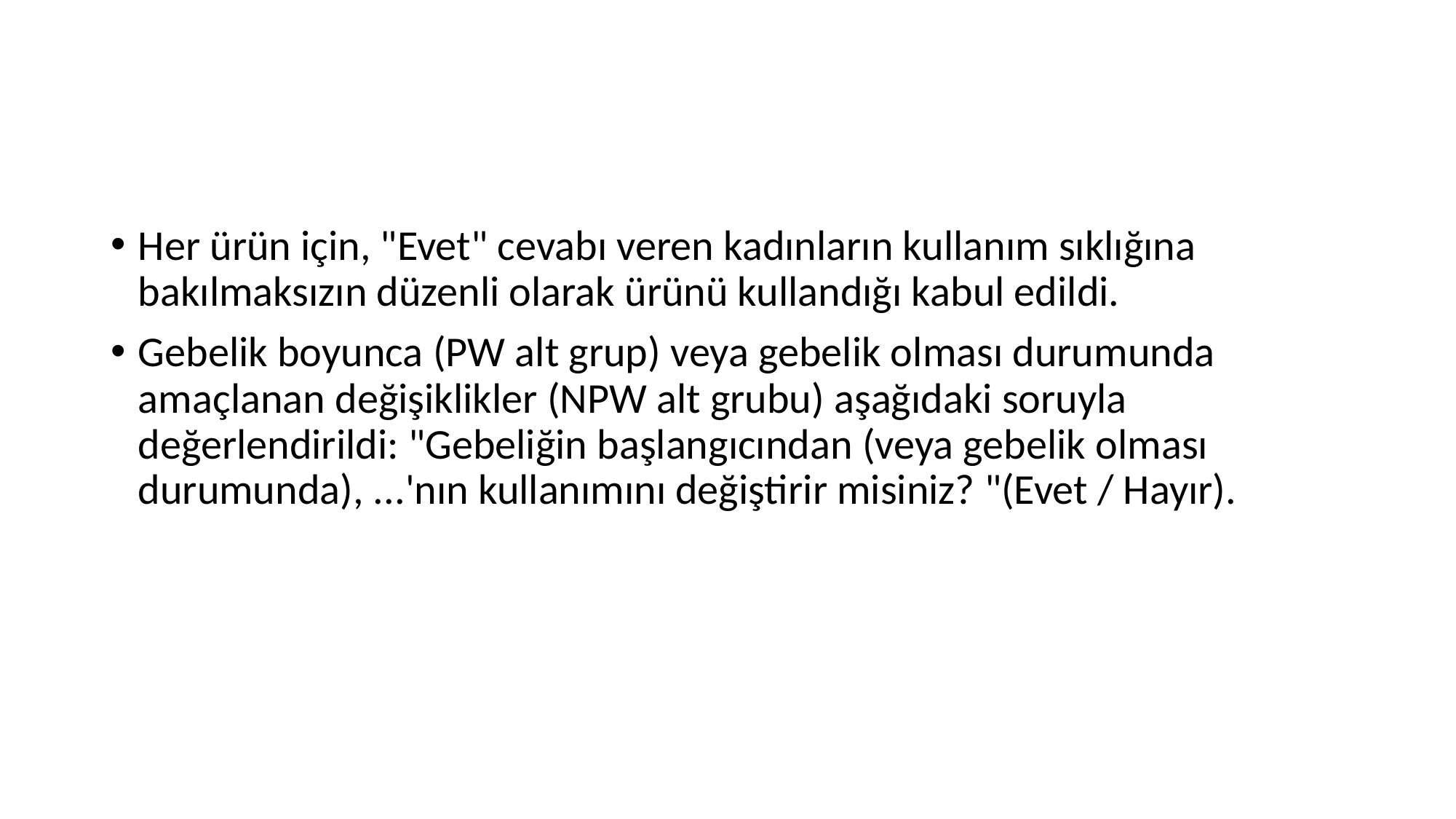

#
Her ürün için, "Evet" cevabı veren kadınların kullanım sıklığına bakılmaksızın düzenli olarak ürünü kullandığı kabul edildi.
Gebelik boyunca (PW alt grup) veya gebelik olması durumunda amaçlanan değişiklikler (NPW alt grubu) aşağıdaki soruyla değerlendirildi: "Gebeliğin başlangıcından (veya gebelik olması durumunda), ...'nın kullanımını değiştirir misiniz? "(Evet / Hayır).